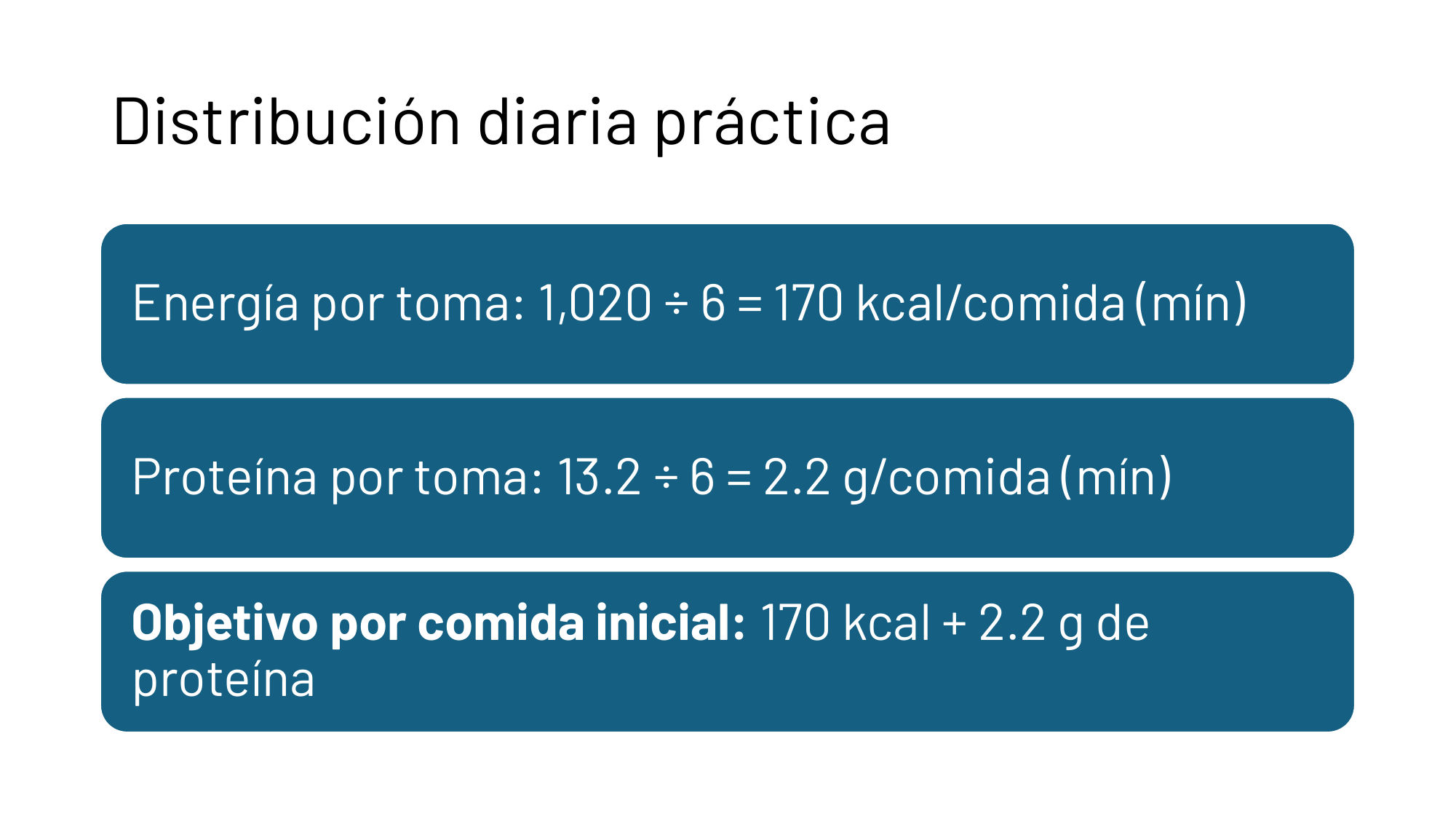

# Distribución diaria práctica
Energía por toma: 1,020 ÷ 6 = 170 kcal/comida (mín)
Proteína por toma: 13.2 ÷ 6 = 2.2 g/comida (mín)
Objetivo por comida inicial: 170 kcal + 2.2 g de proteína